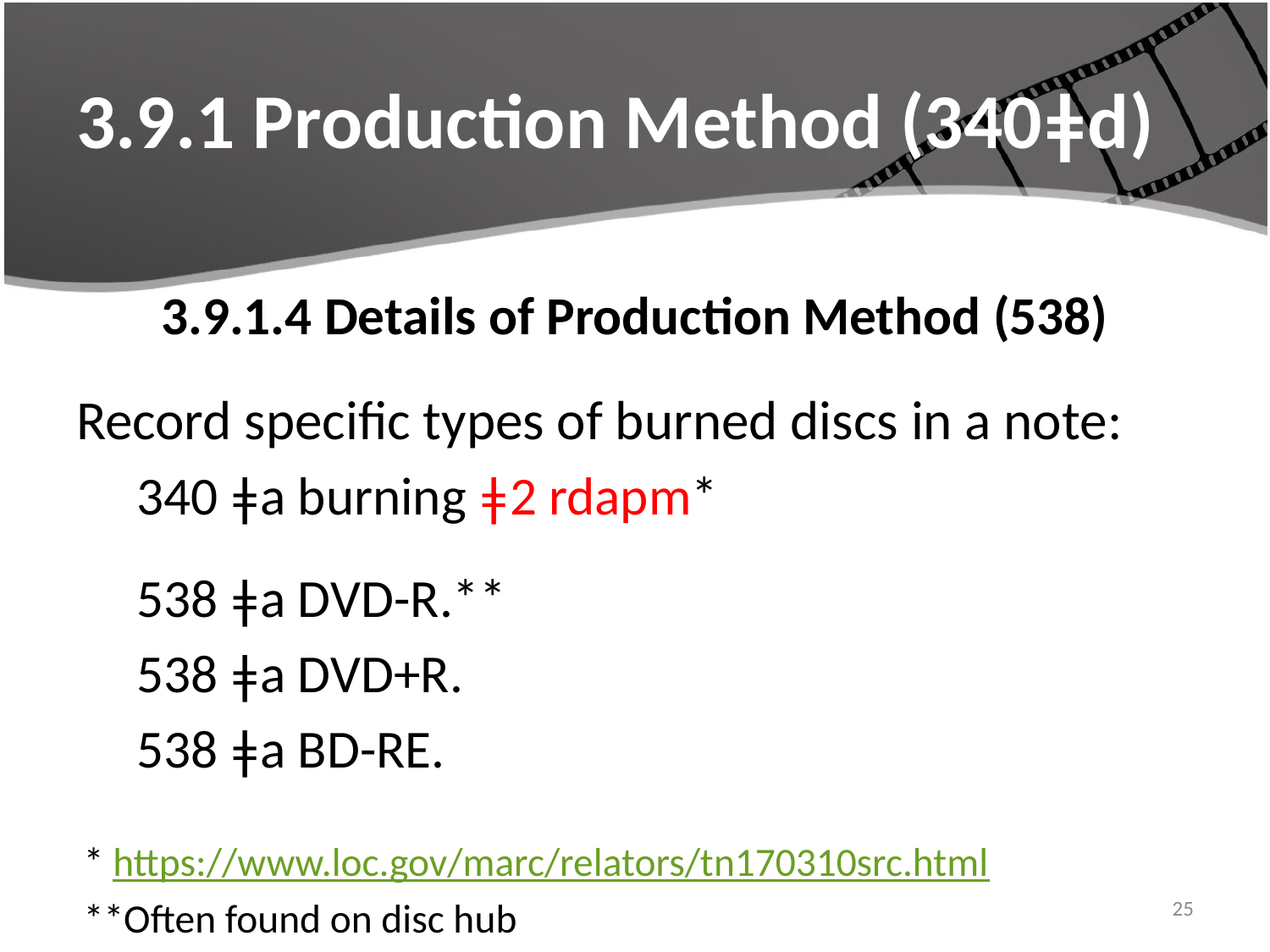

# 3.9.1 Production Method (340ǂd)
3.9.1.4 Details of Production Method (538)

Record specific types of burned discs in a note:
340 ǂa burning ǂ2 rdapm*

538 ǂa DVD-R.**
538 ǂa DVD+R.
538 ǂa BD-RE.

* https://www.loc.gov/marc/relators/tn170310src.html
**Often found on disc hub
25